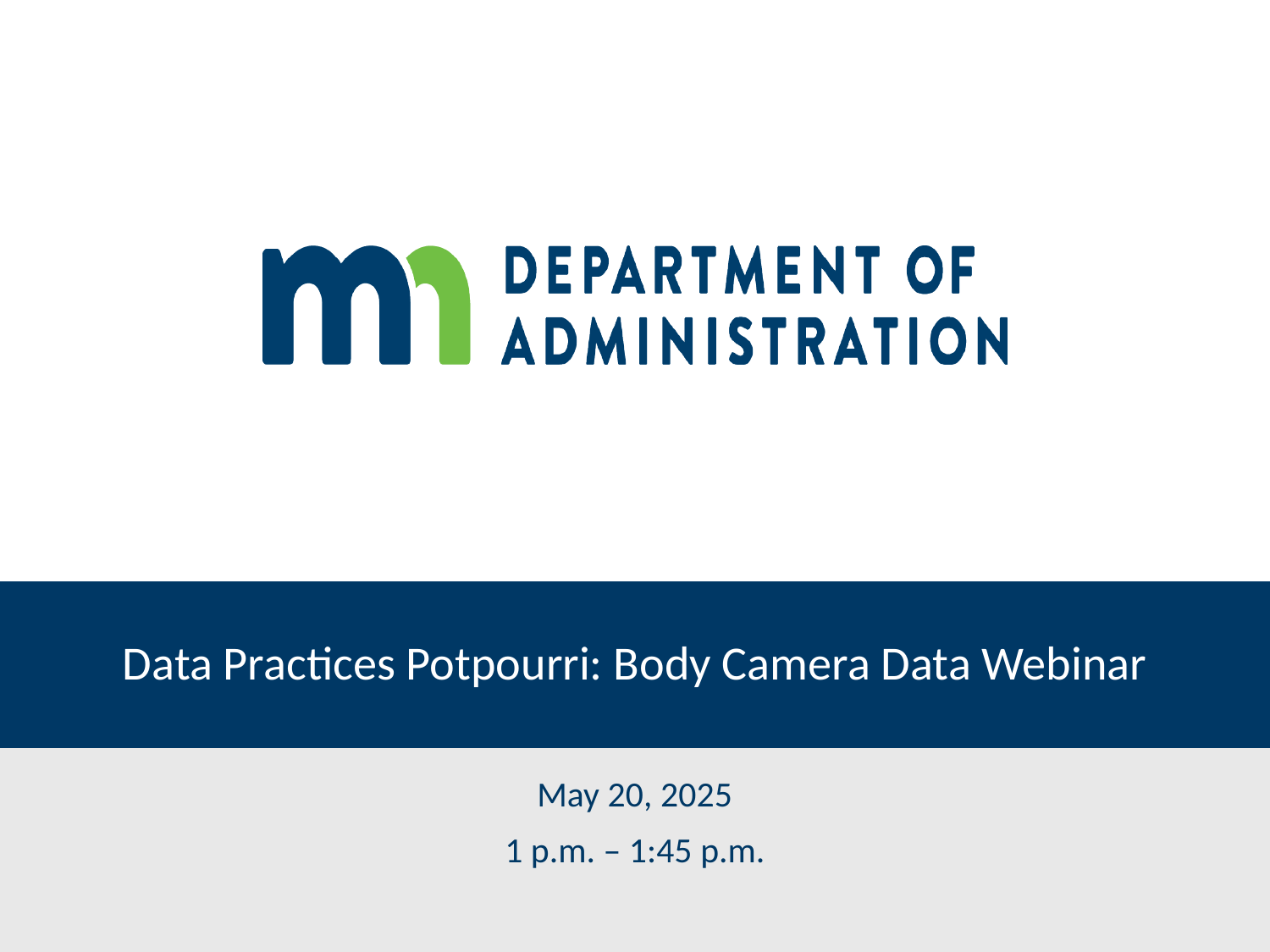

# Data Practices Potpourri: Body Camera Data Webinar
May 20, 2025
1 p.m. – 1:45 p.m.